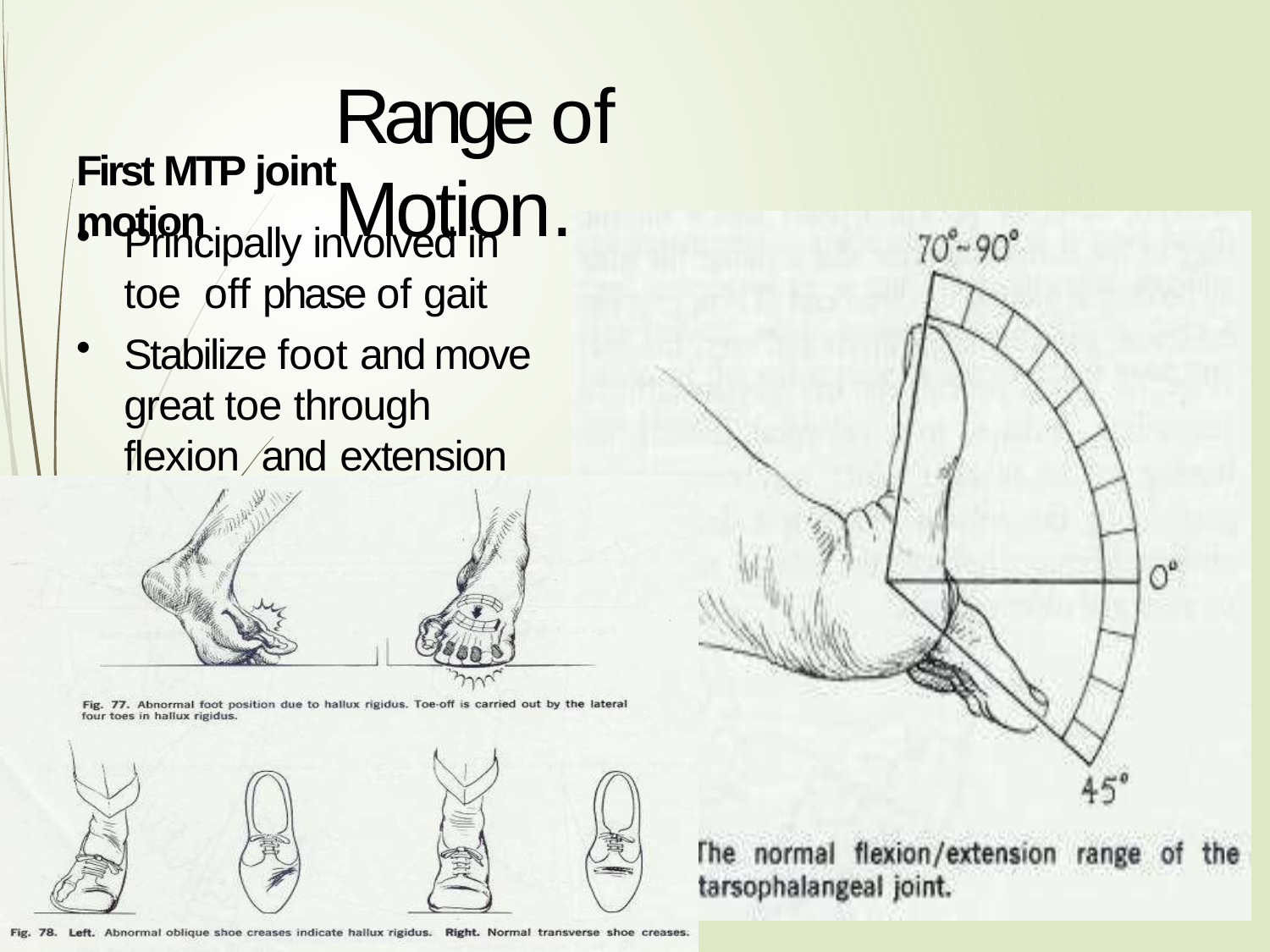

# Range of Motion….
First MTP joint motion

Principally involved in toe  off phase of gait
Stabilize foot and move  great toe through flexion  and extension